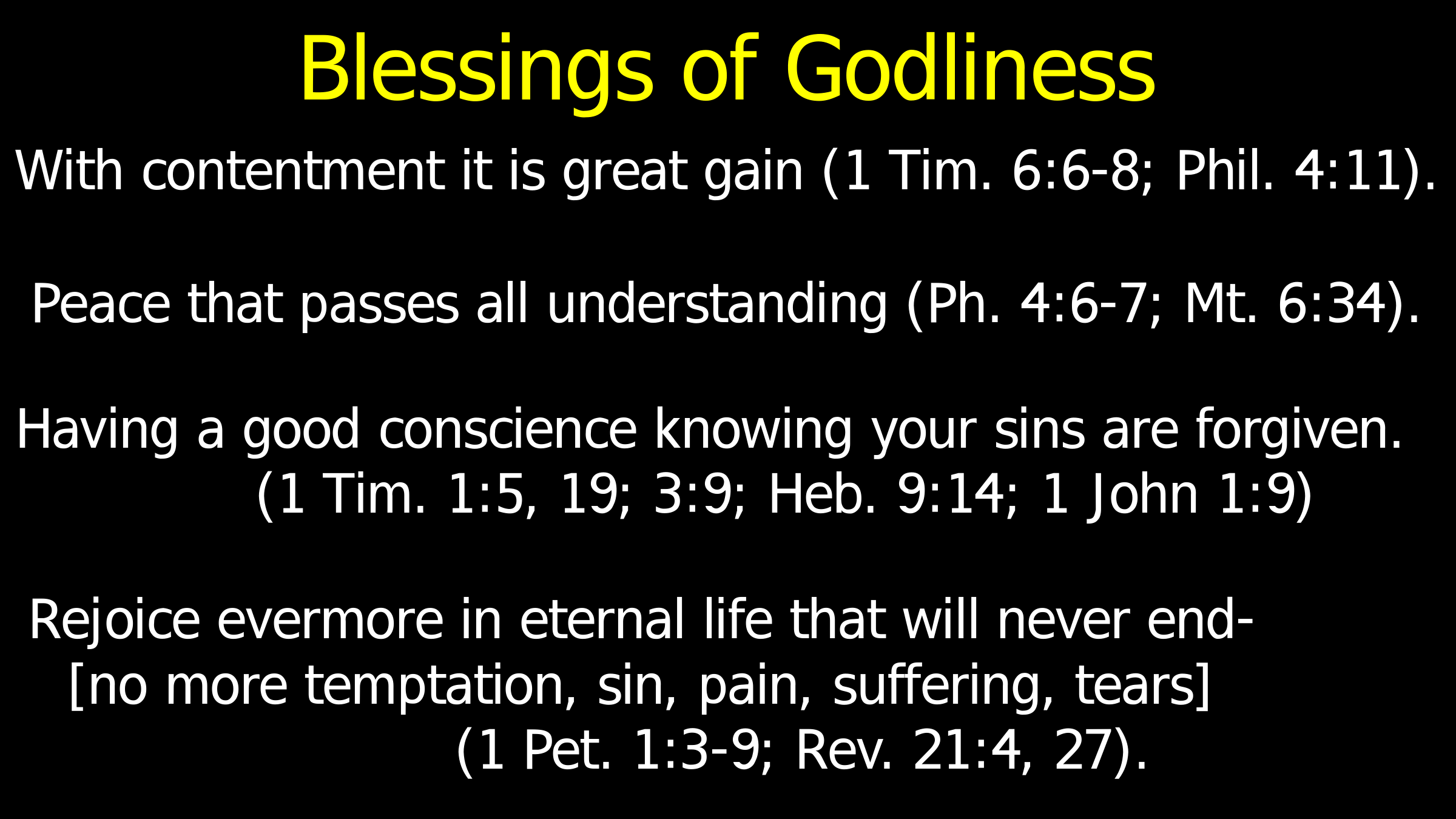

# Blessings of Godliness
With contentment it is great gain (1 Tim. 6:6-8; Phil. 4:11).

Peace that passes all understanding (Ph. 4:6-7; Mt. 6:34).

Having a good conscience knowing your sins are forgiven.        (1 Tim. 1:5, 19; 3:9; Heb. 9:14; 1 John 1:9)

Rejoice evermore in eternal life that will never end-           [no more temptation, sin, pain, suffering, tears]                    (1 Pet. 1:3-9; Rev. 21:4, 27).